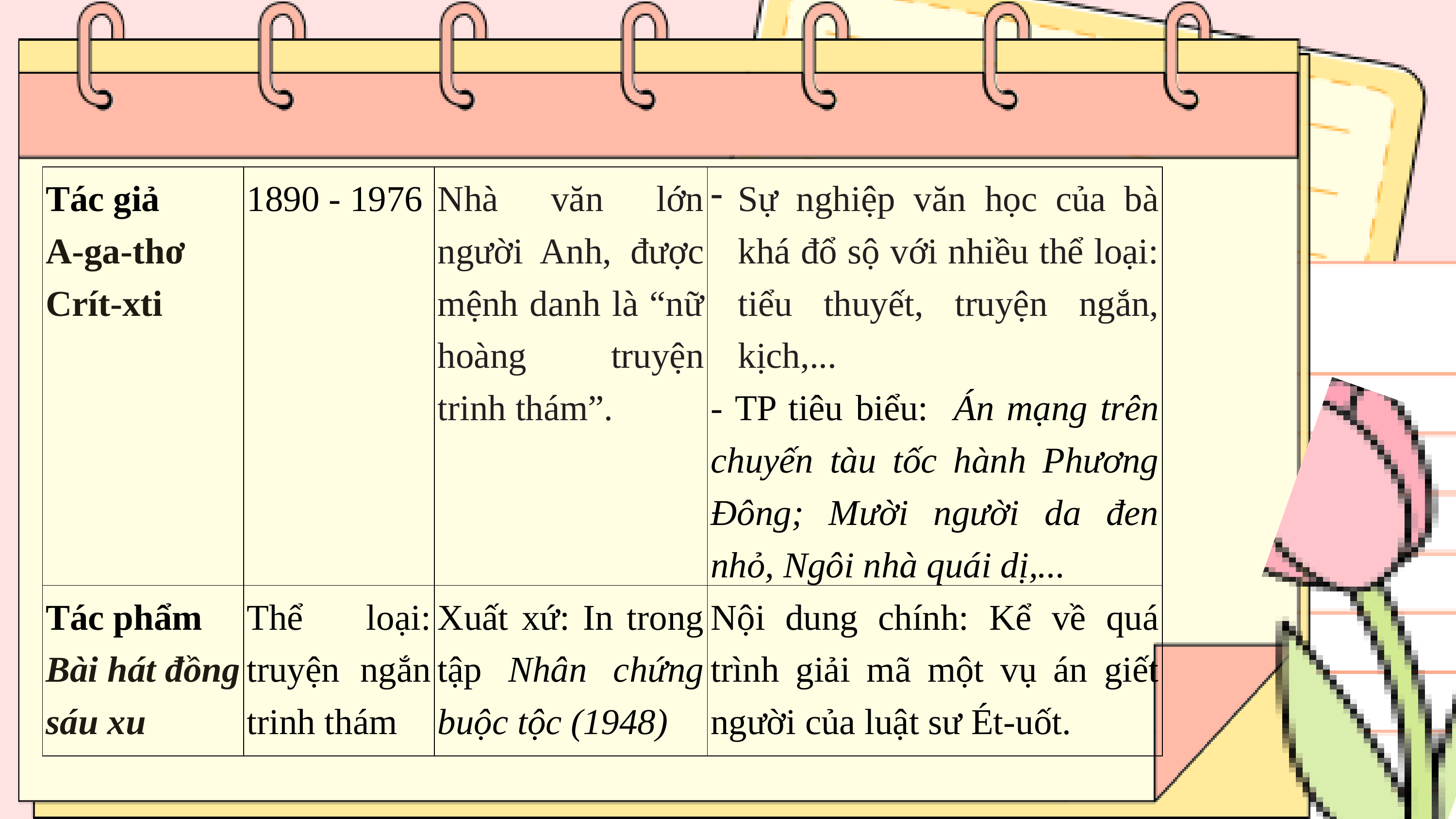

| Tác giả A-ga-thơ Crít-xti | 1890 - 1976 | Nhà văn lớn người Anh, được mệnh danh là “nữ hoàng truyện trinh thám”. | Sự nghiệp văn học của bà khá đổ sộ với nhiều thể loại: tiểu thuyết, truyện ngắn, kịch,... - TP tiêu biểu: Án mạng trên chuyến tàu tốc hành Phương Đông; Mười người da đen nhỏ, Ngôi nhà quái dị,... |
| --- | --- | --- | --- |
| Tác phẩm Bài hát đồng sáu xu | Thể loại: truyện ngắn trinh thám | Xuất xứ: In trong tập Nhân chứng buộc tộc (1948) | Nội dung chính: Kể về quá trình giải mã một vụ án giết người của luật sư Ét-uốt. |